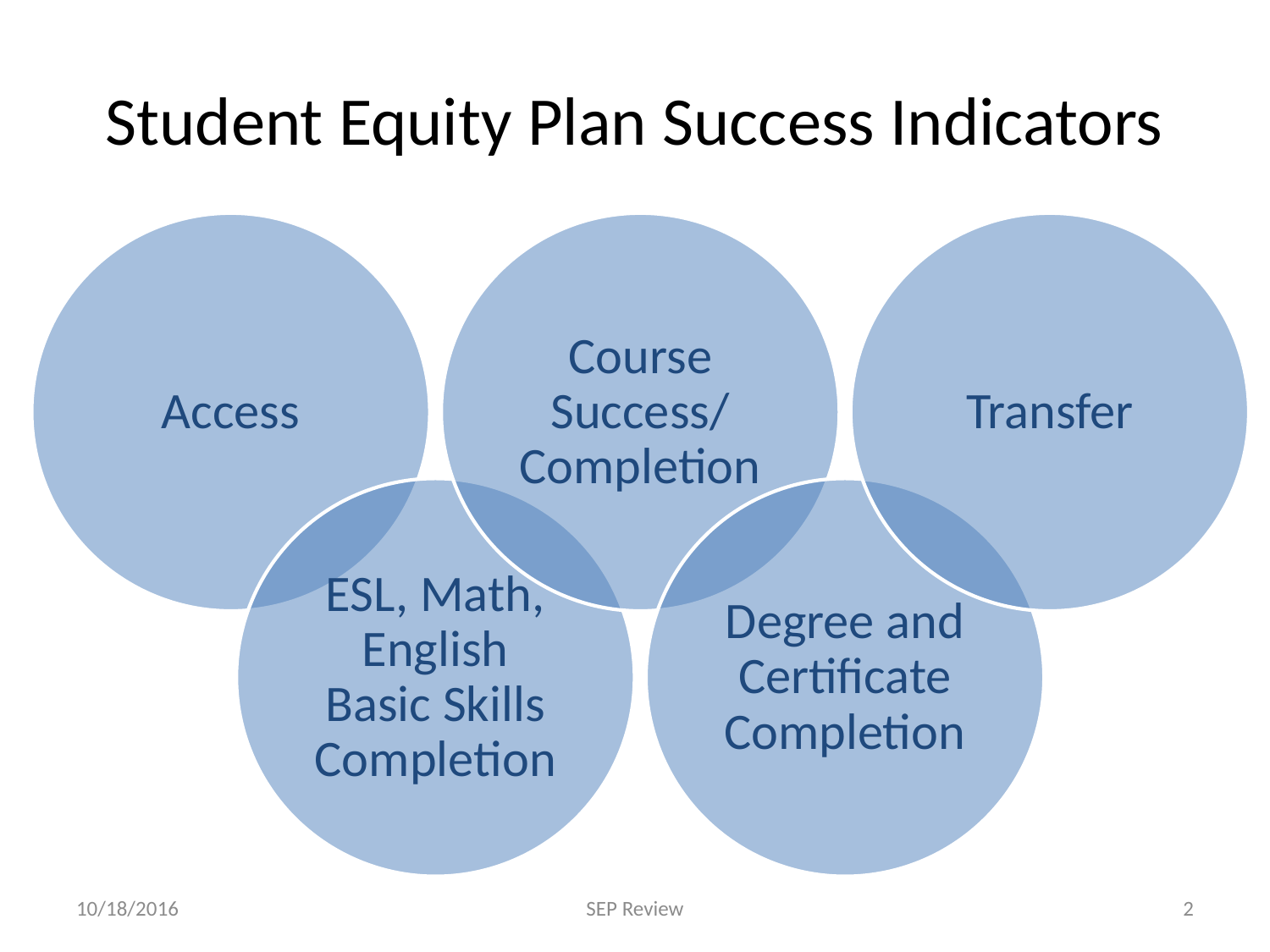

# Student Equity Plan Success Indicators
Access
ESL, Math, English Basic Skills Completion
Course Success/ Completion
Degree and Certificate Completion
Transfer
10/18/2016
SEP Review
2